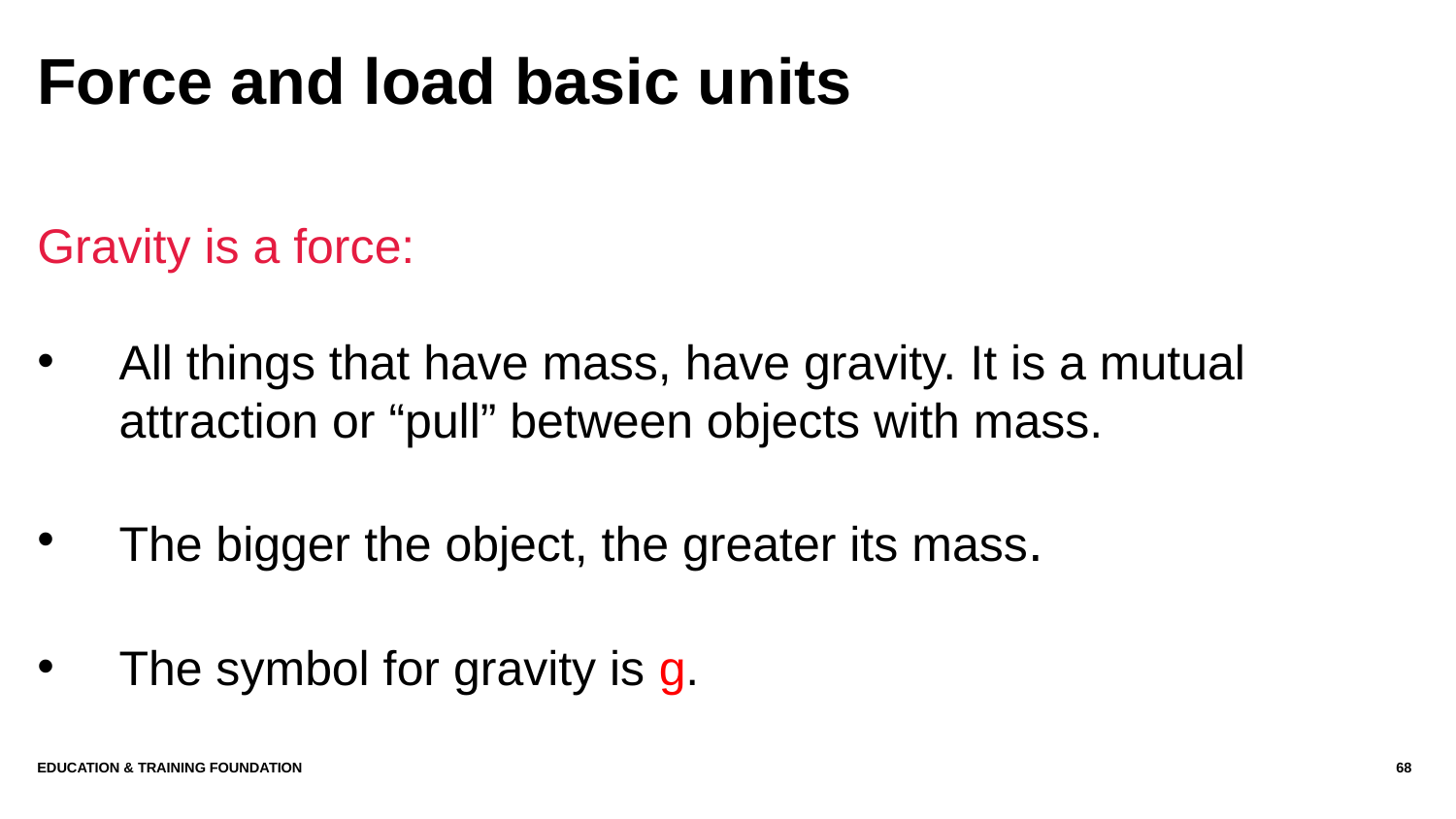

# Force and load basic units

Gravity is a force:
All things that have mass, have gravity. It is a mutual attraction or “pull” between objects with mass.

The bigger the object, the greater its mass.

The symbol for gravity is g.

Education & Training Foundation
68